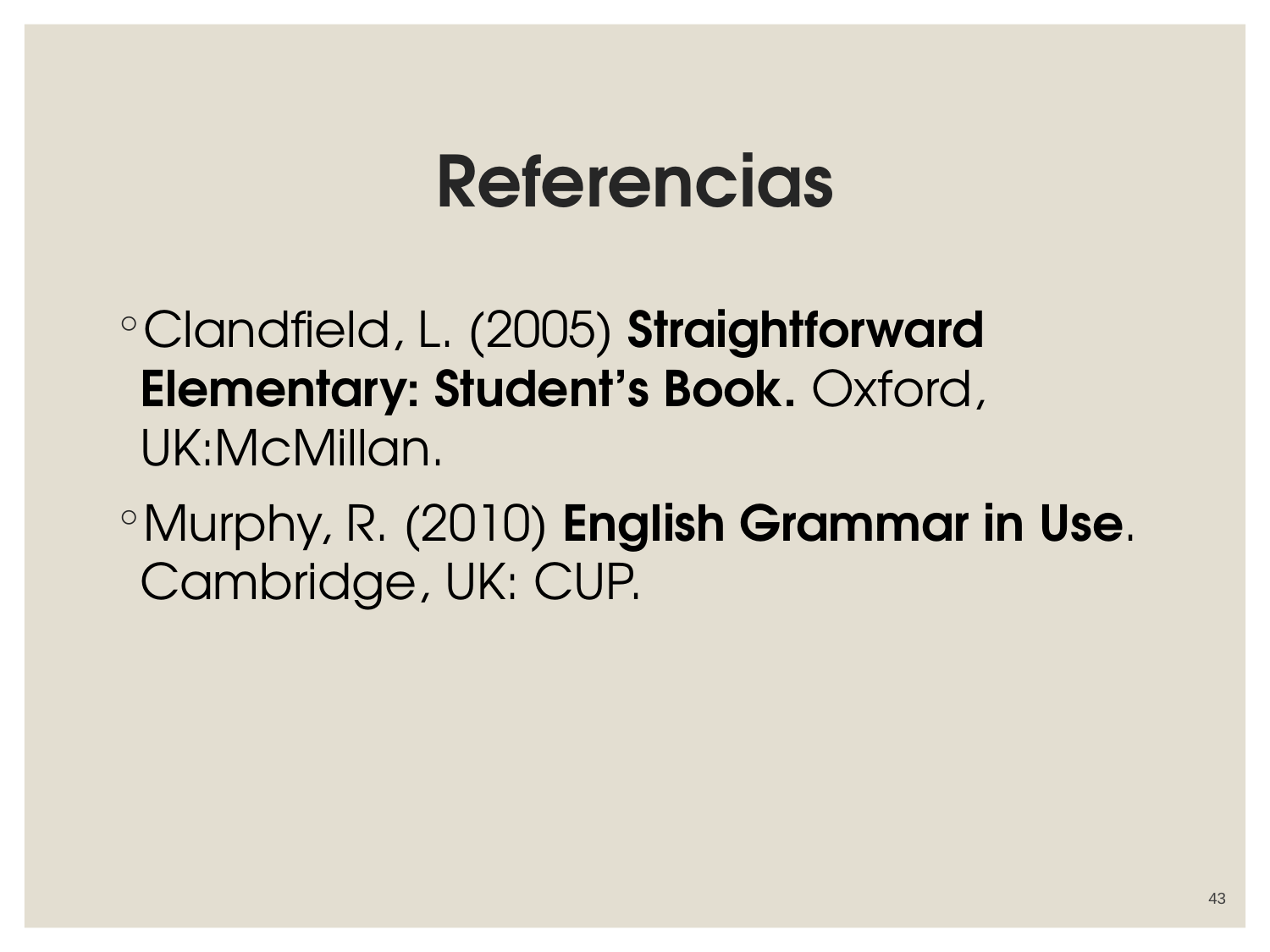

# Referencias
Clandfield, L. (2005) Straightforward Elementary: Student’s Book. Oxford, UK:McMillan.
Murphy, R. (2010) English Grammar in Use. Cambridge, UK: CUP.

43